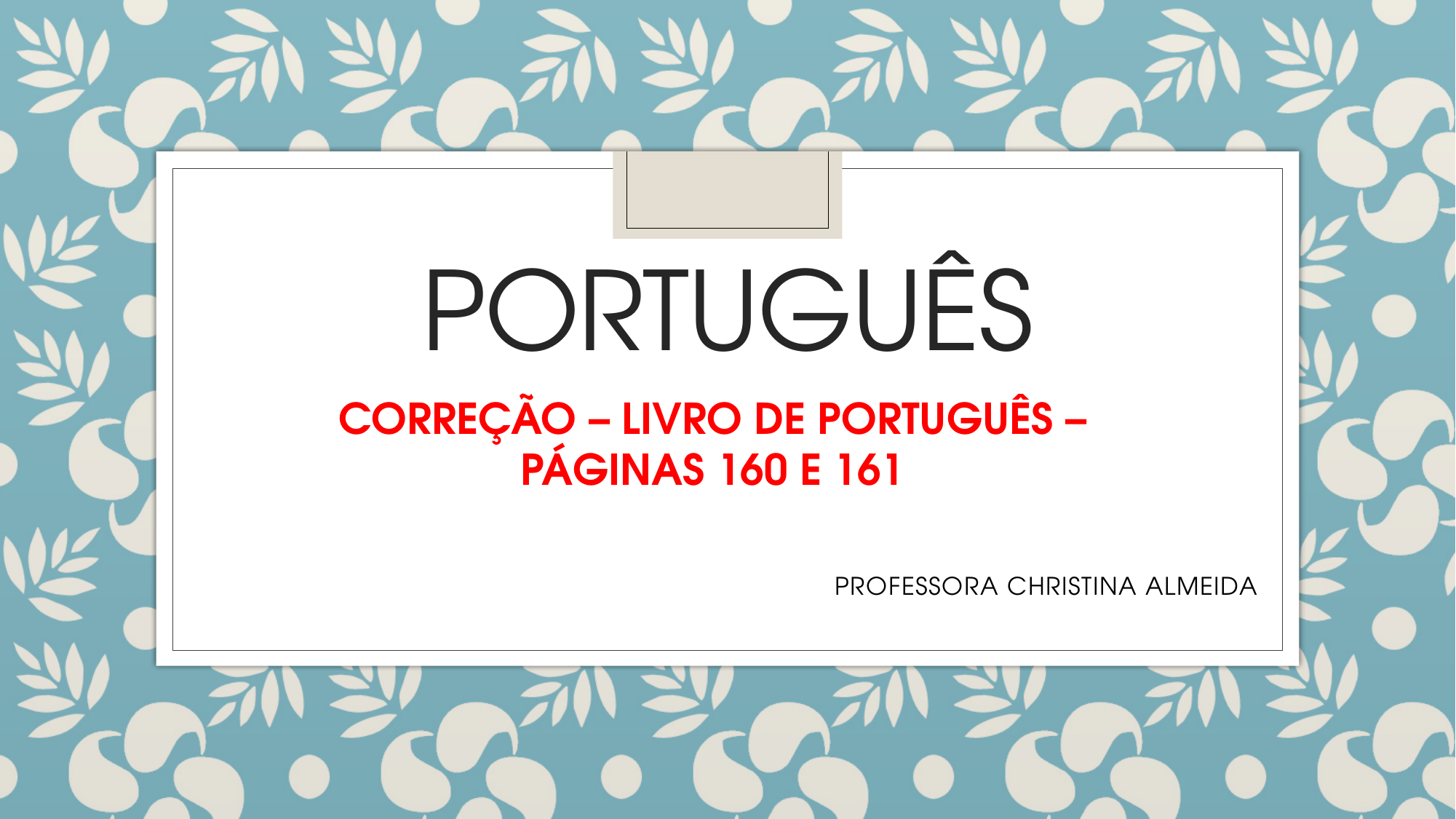

# PORTUGUÊS
CORREÇÃO – LIVRO DE PORTUGUÊS – PÁGINAS 160 E 161
PROFESSORA CHRISTINA ALMEIDA